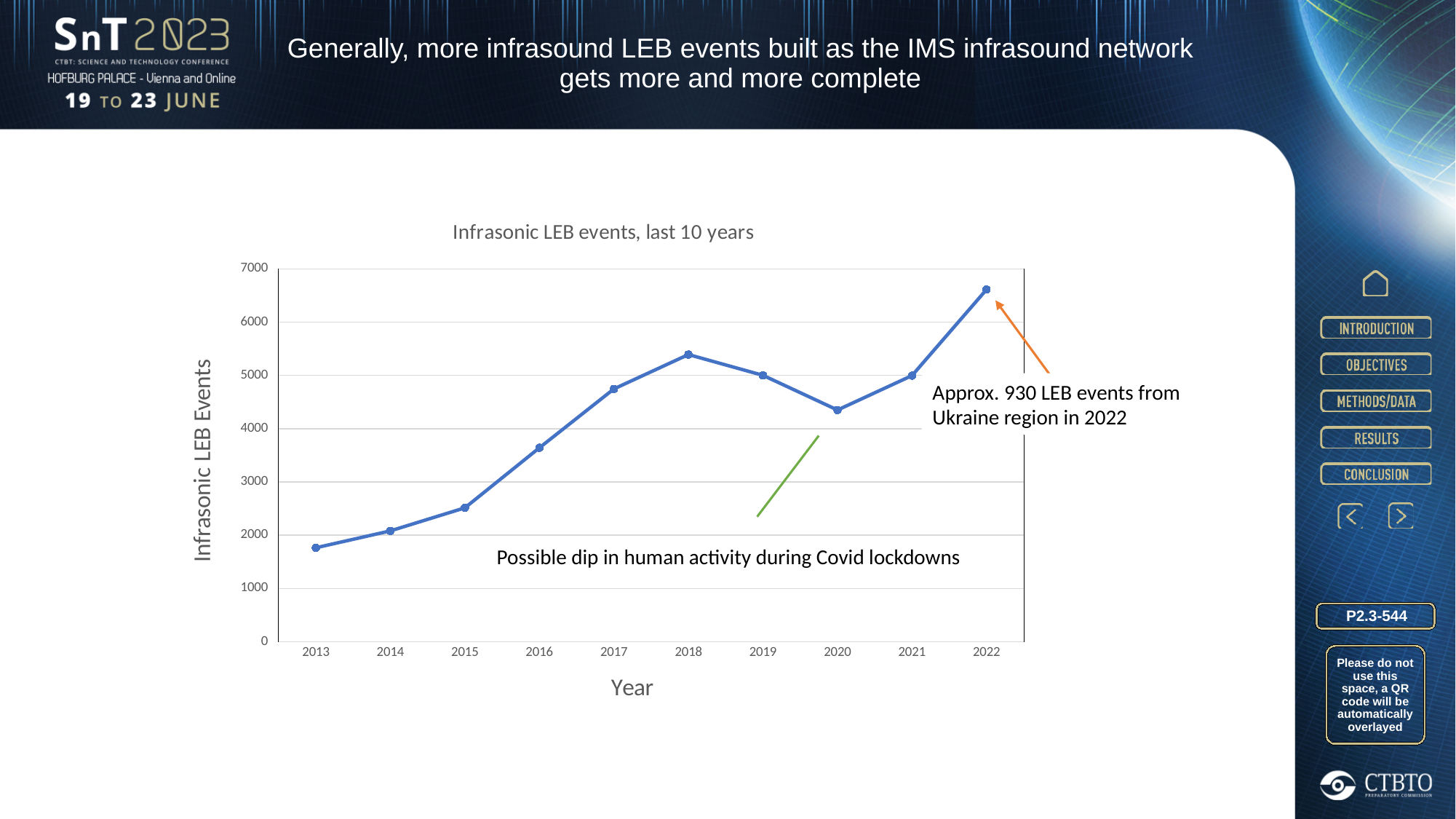

Generally, more infrasound LEB events built as the IMS infrasound network gets more and more complete

### Chart: Infrasonic LEB events, last 10 years

| Category |  |
|---|---|
| 2013 | 1763.0 |
| 2014 | 2080.0 |
| 2015 | 2513.0 |
| 2016 | 3641.0 |
| 2017 | 4746.0 |
| 2018 | 5391.0 |
| 2019 | 5001.0 |
| 2020 | 4350.0 |
| 2021 | 4996.0 |
| 2022 | 6611.0 |
Approx. 930 LEB events from Ukraine region in 2022
Possible dip in human activity during Covid lockdowns
P2.3-544
Please do not use this space, a QR code will be automatically overlayed